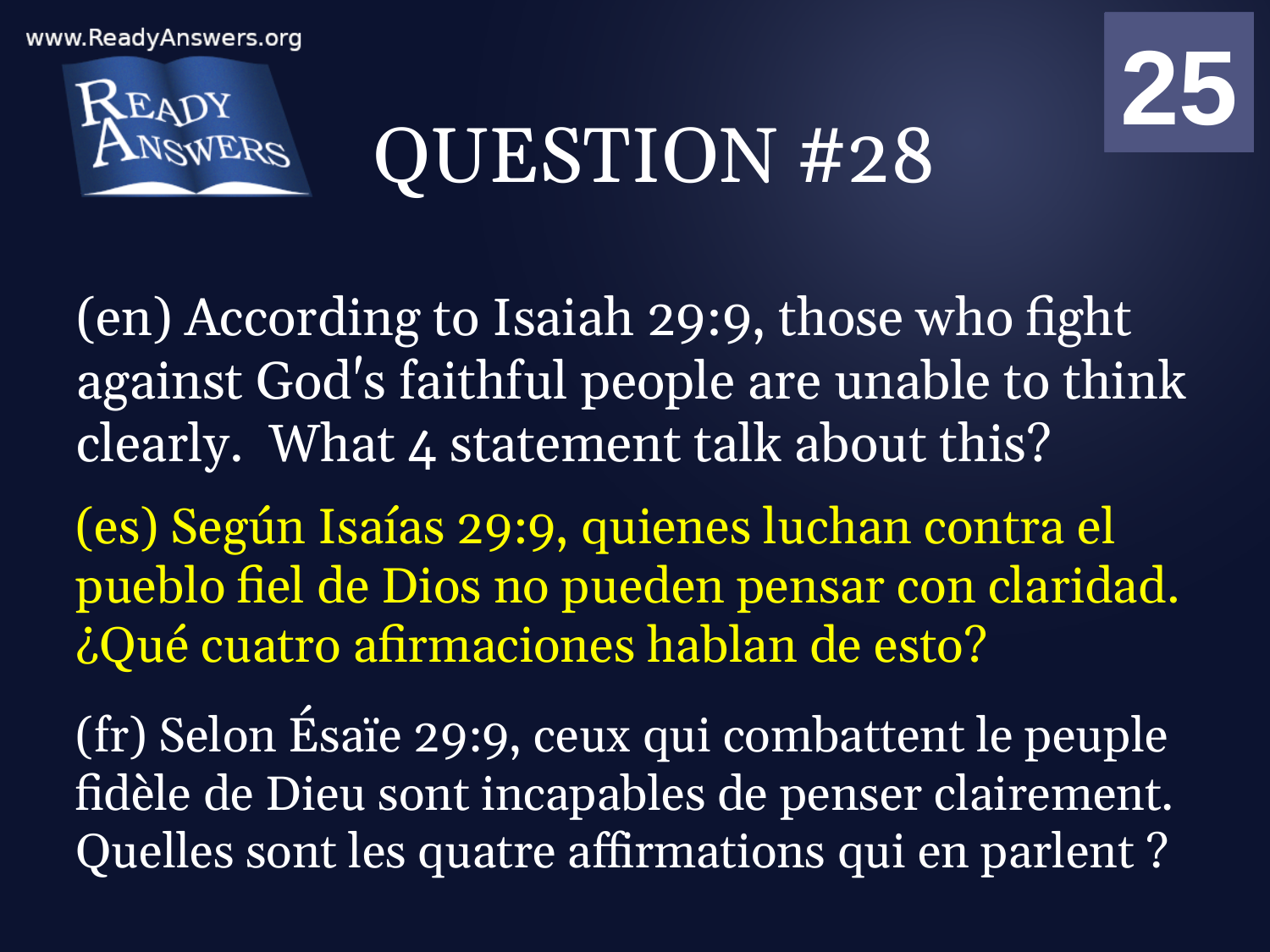

01
02
03
04
05
06
07
08
09
10
11
12
13
14
15
16
17
18
19
20
21
22
23
24
25
00
# QUESTION #28
(en) According to Isaiah 29:9, those who fight against God's faithful people are unable to think clearly.  What 4 statement talk about this?
(es) Según Isaías 29:9, quienes luchan contra el pueblo fiel de Dios no pueden pensar con claridad. ¿Qué cuatro afirmaciones hablan de esto?
(fr) Selon Ésaïe 29:9, ceux qui combattent le peuple fidèle de Dieu sont incapables de penser clairement. Quelles sont les quatre affirmations qui en parlent ?